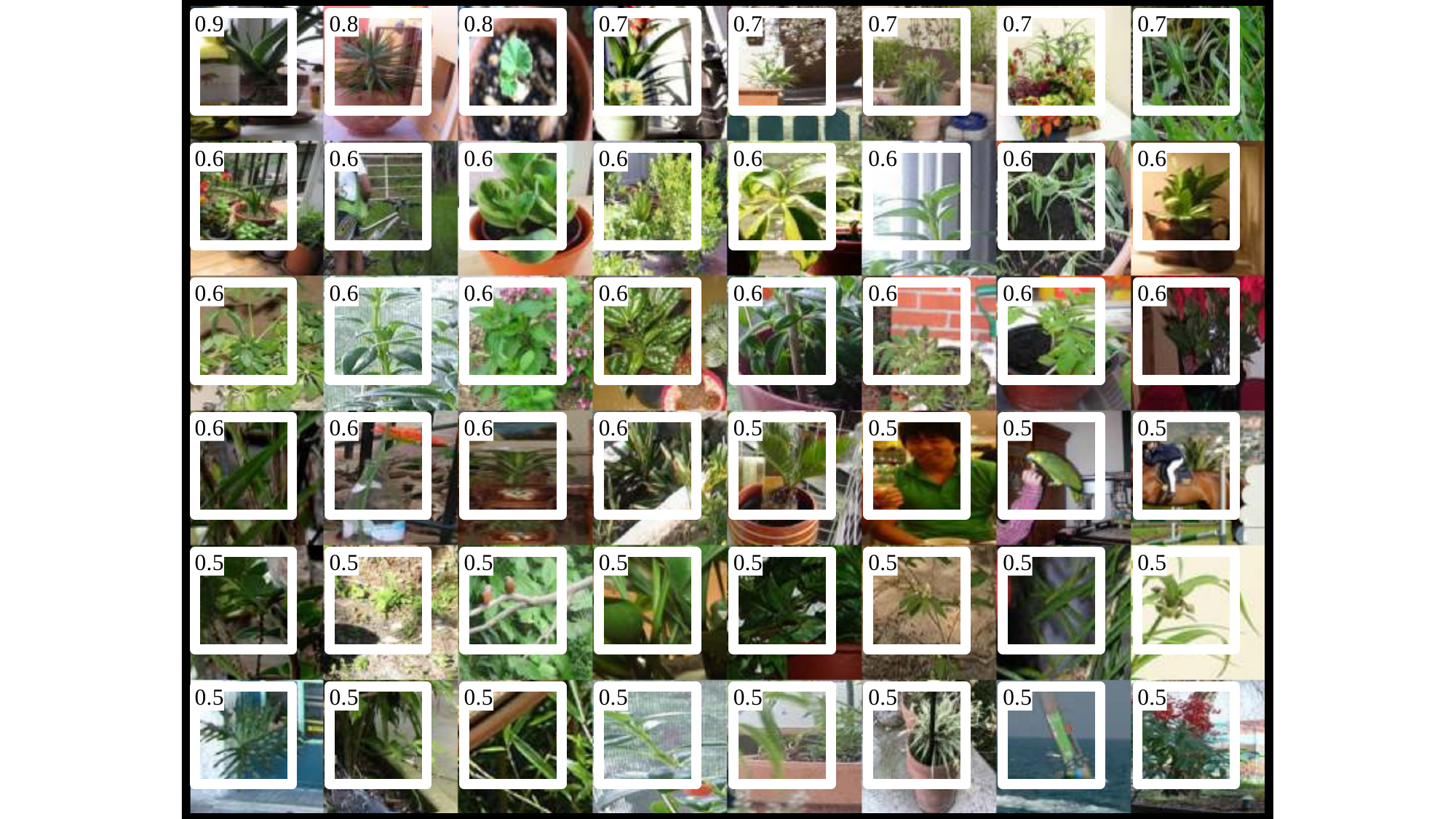

0.9
0.8
0.8
0.7
0.7
0.7
0.7
0.7

0.6
0.6
0.6
0.6
0.6
0.6
0.6
0.6

0.6
0.6
0.6
0.6
0.6
0.6
0.6
0.6

0.6
0.6
0.6
0.6
0.5
0.5
0.5
0.5

0.5
0.5
0.5
0.5
0.5
0.5
0.5
0.5

0.5
0.5
0.5
0.5
0.5
0.5
0.5
0.5